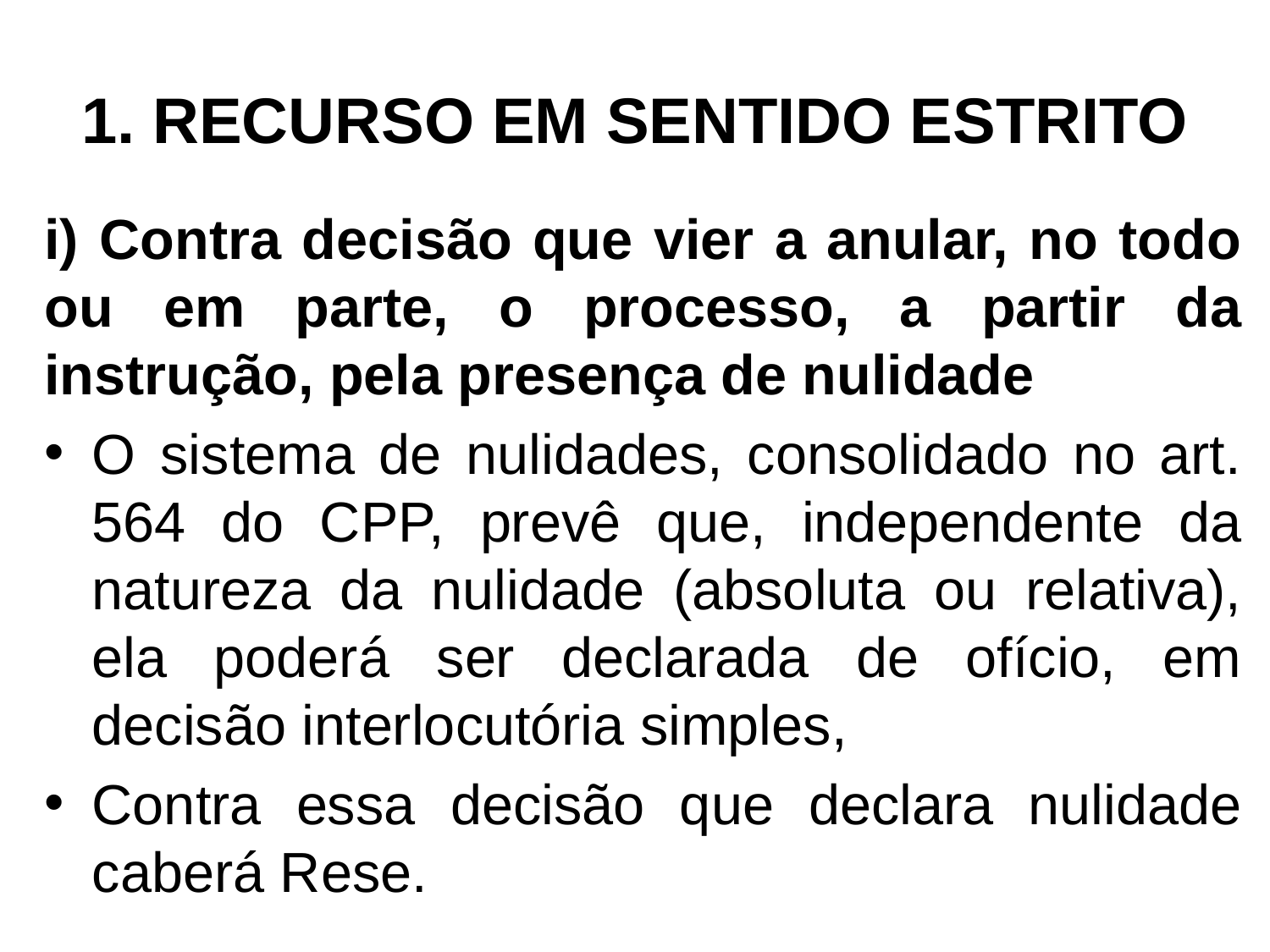

# 1. RECURSO EM SENTIDO ESTRITO
i) Contra decisão que vier a anular, no todo ou em parte, o processo, a partir da instrução, pela presença de nulidade
O sistema de nulidades, consolidado no art. 564 do CPP, prevê que, independente da natureza da nulidade (absoluta ou relativa), ela poderá ser declarada de ofício, em decisão interlocutória simples,
Contra essa decisão que declara nulidade caberá Rese.